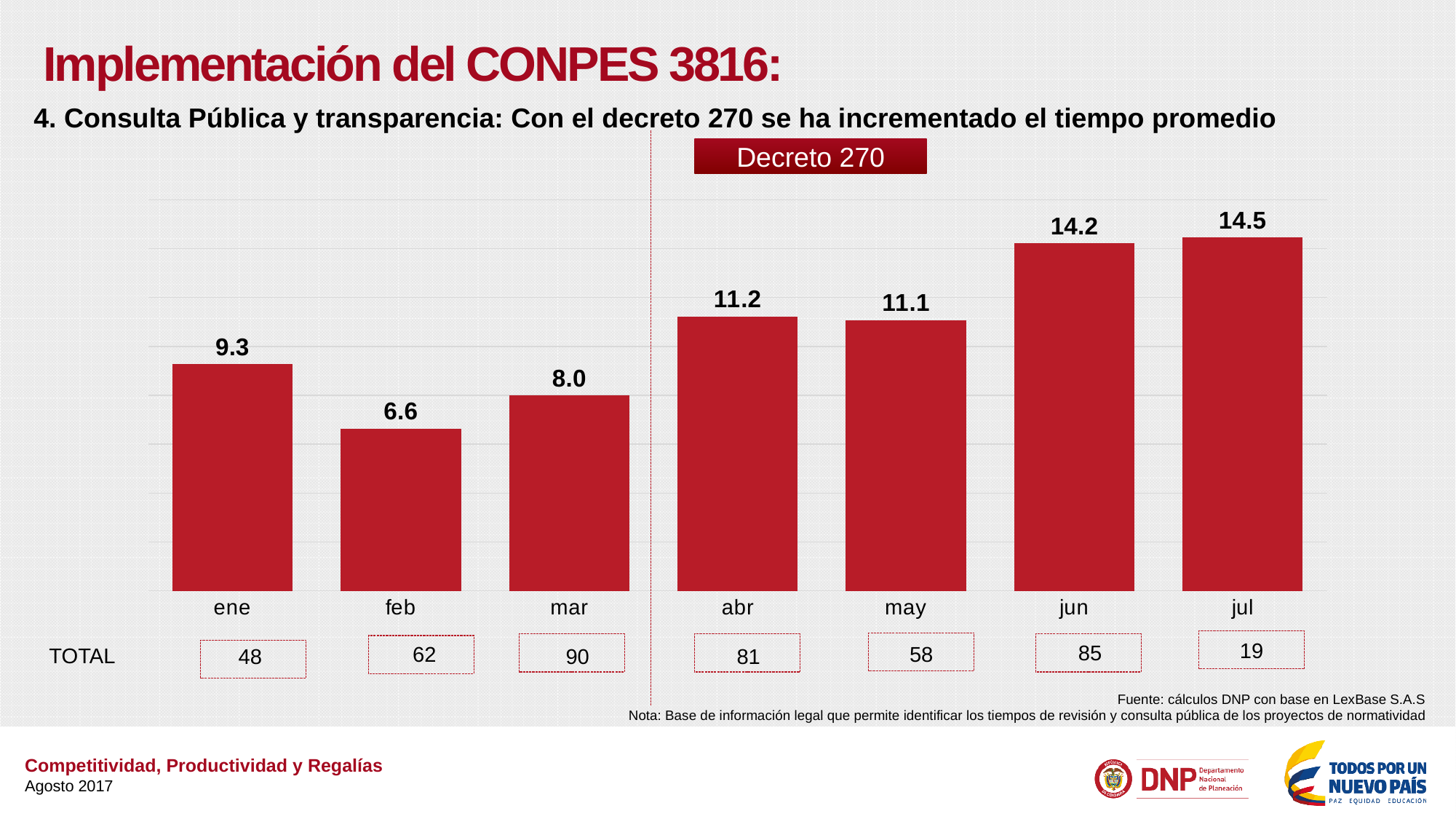

# Implementación del CONPES 3816:
4. Consulta Pública y transparencia: Con el decreto 270 se ha incrementado el tiempo promedio
Decreto 270

### Chart

| Category | Nacional |
|---|---|
| ene | 9.270270270270268 |
| feb | 6.638297872340425 |
| mar | 8.0 |
| abr | 11.21428571428571 |
| may | 11.075 |
| jun | 14.21052631578947 |
| jul | 14.45454545454546 |
19

85
62
58

TOTAL
48
90
81

Fuente: cálculos DNP con base en LexBase S.A.S
Nota: Base de información legal que permite identificar los tiempos de revisión y consulta pública de los proyectos de normatividad